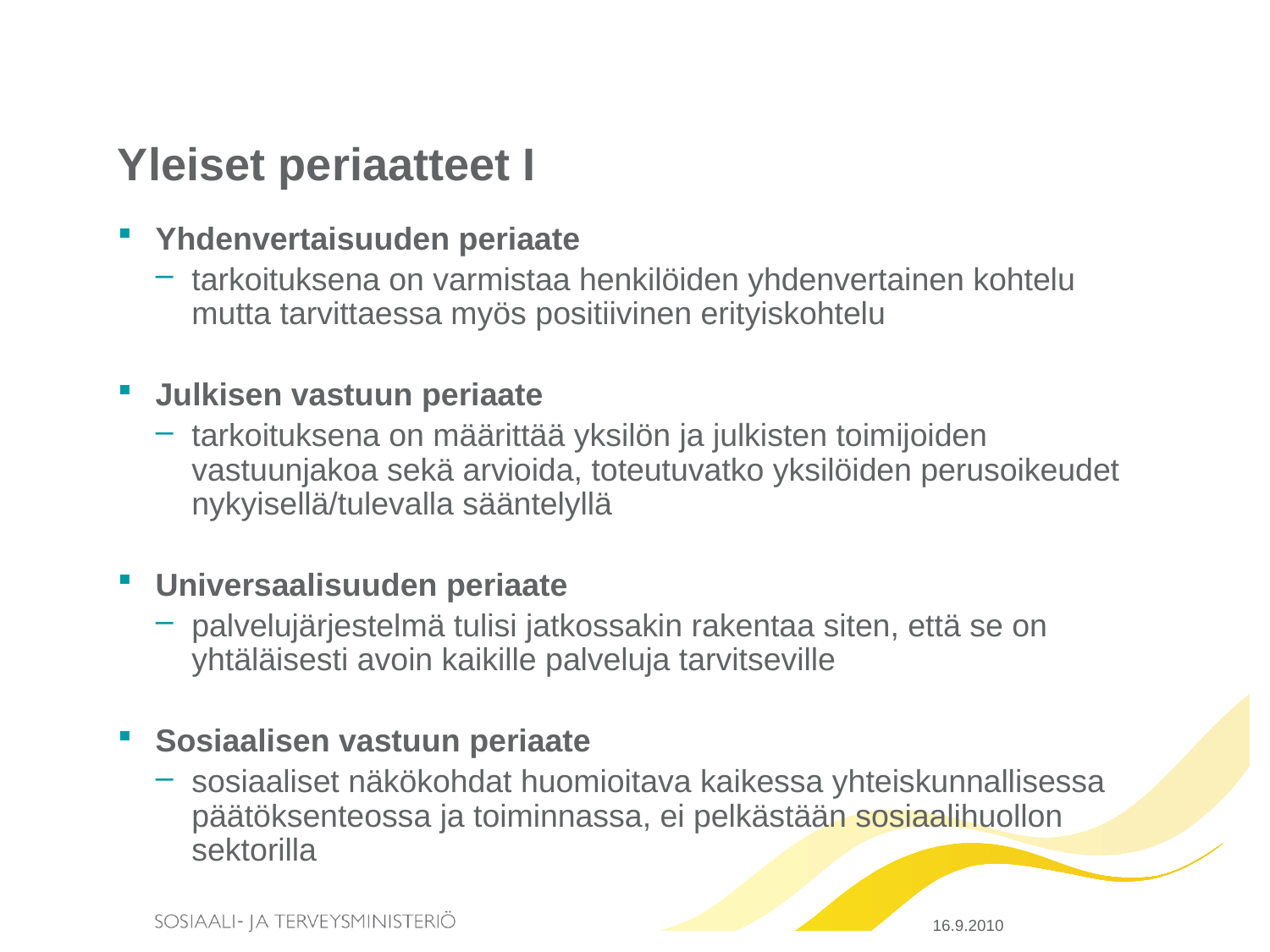

# Yleiset periaatteet I
Yhdenvertaisuuden periaate
tarkoituksena on varmistaa henkilöiden yhdenvertainen kohtelu mutta tarvittaessa myös positiivinen erityiskohtelu

Julkisen vastuun periaate
tarkoituksena on määrittää yksilön ja julkisten toimijoiden vastuunjakoa sekä arvioida, toteutuvatko yksilöiden perusoikeudet nykyisellä/tulevalla sääntelyllä

Universaalisuuden periaate
palvelujärjestelmä tulisi jatkossakin rakentaa siten, että se on yhtäläisesti avoin kaikille palveluja tarvitseville

Sosiaalisen vastuun periaate
sosiaaliset näkökohdat huomioitava kaikessa yhteiskunnallisessa päätöksenteossa ja toiminnassa, ei pelkästään sosiaalihuollon sektorilla

16.9.2010